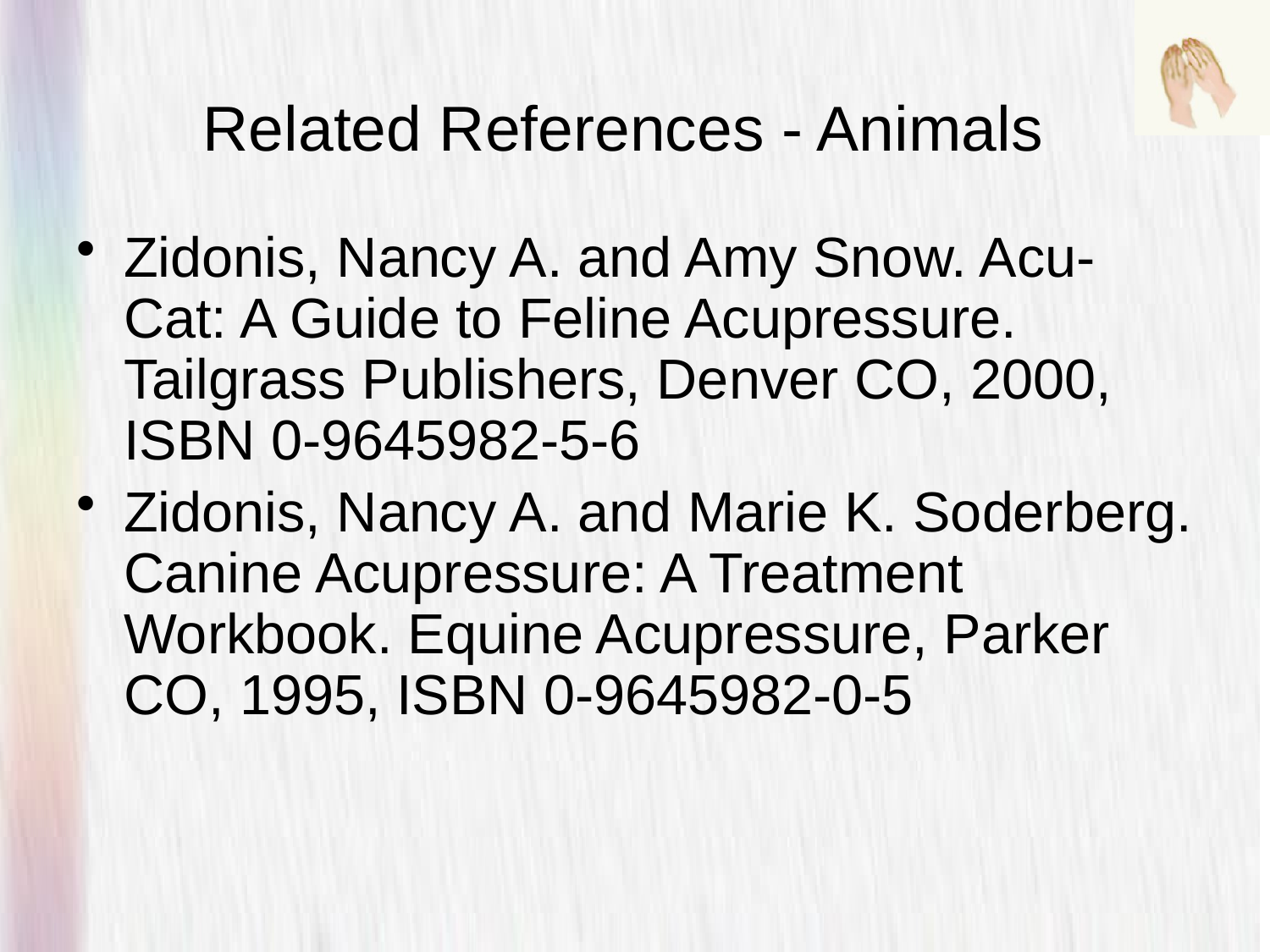

# Related References - Animals
Zidonis, Nancy A. and Amy Snow. Acu-Cat: A Guide to Feline Acupressure. Tailgrass Publishers, Denver CO, 2000, ISBN 0-9645982-5-6
Zidonis, Nancy A. and Marie K. Soderberg. Canine Acupressure: A Treatment Workbook. Equine Acupressure, Parker CO, 1995, ISBN 0-9645982-0-5